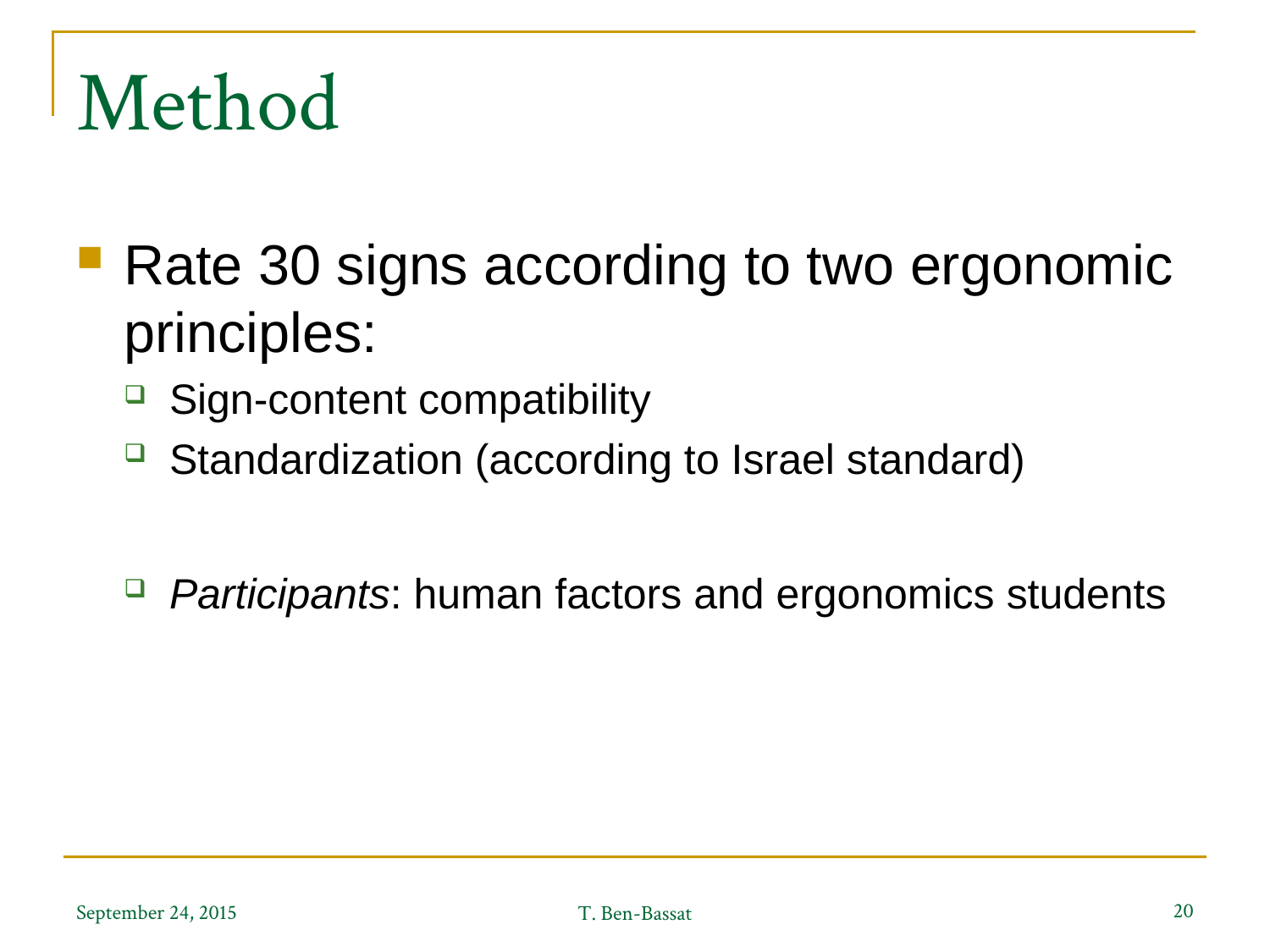

# Method
Rate 30 signs according to two ergonomic principles:
Sign-content compatibility
Standardization (according to Israel standard)

Participants: human factors and ergonomics students
September 24, 2015
20
T. Ben-Bassat